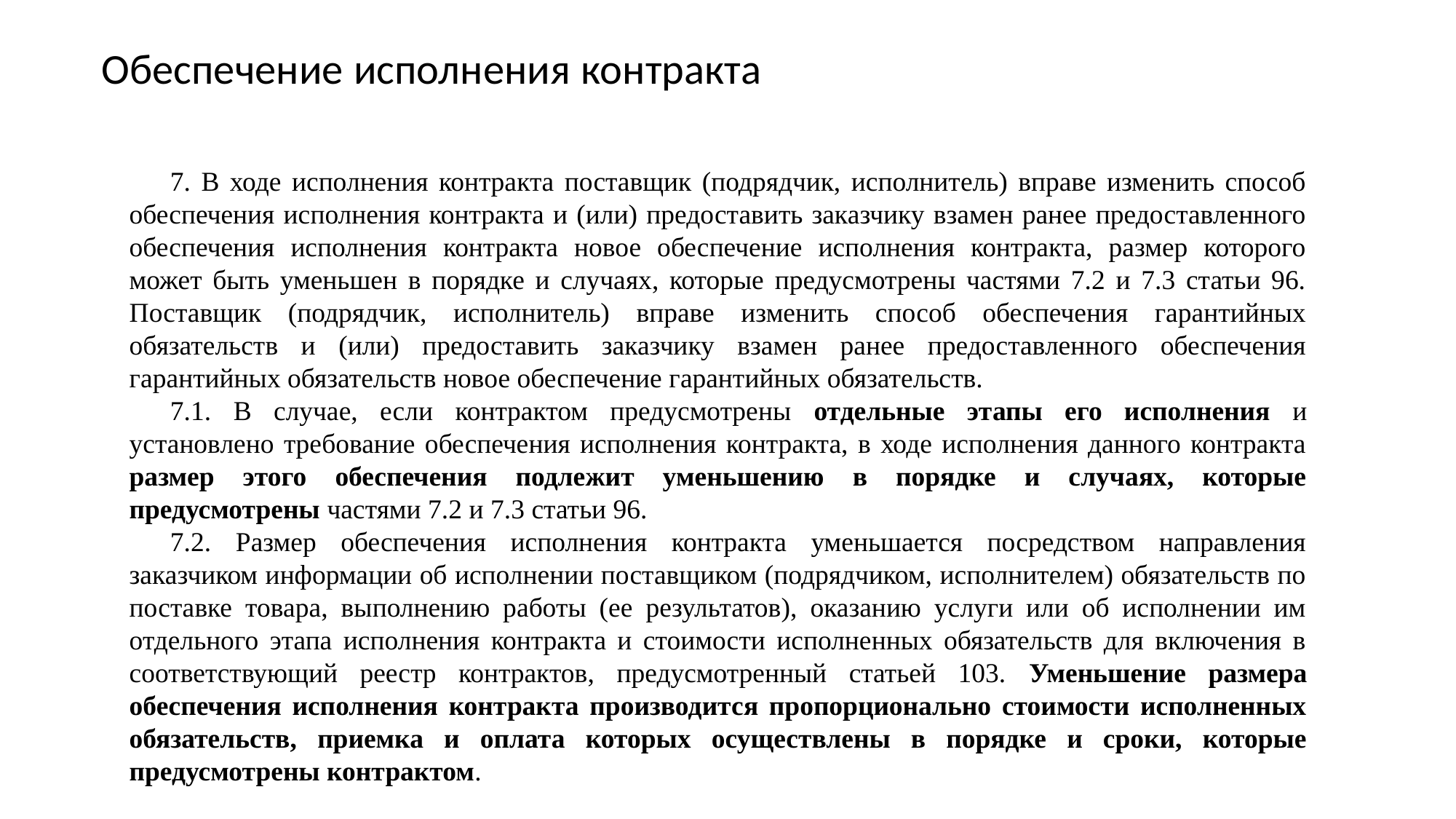

# Обеспечение исполнения контракта
7. В ходе исполнения контракта поставщик (подрядчик, исполнитель) вправе изменить способ обеспечения исполнения контракта и (или) предоставить заказчику взамен ранее предоставленного обеспечения исполнения контракта новое обеспечение исполнения контракта, размер которого может быть уменьшен в порядке и случаях, которые предусмотрены частями 7.2 и 7.3 статьи 96. Поставщик (подрядчик, исполнитель) вправе изменить способ обеспечения гарантийных обязательств и (или) предоставить заказчику взамен ранее предоставленного обеспечения гарантийных обязательств новое обеспечение гарантийных обязательств.
7.1. В случае, если контрактом предусмотрены отдельные этапы его исполнения и установлено требование обеспечения исполнения контракта, в ходе исполнения данного контракта размер этого обеспечения подлежит уменьшению в порядке и случаях, которые предусмотрены частями 7.2 и 7.3 статьи 96.
7.2. Размер обеспечения исполнения контракта уменьшается посредством направления заказчиком информации об исполнении поставщиком (подрядчиком, исполнителем) обязательств по поставке товара, выполнению работы (ее результатов), оказанию услуги или об исполнении им отдельного этапа исполнения контракта и стоимости исполненных обязательств для включения в соответствующий реестр контрактов, предусмотренный статьей 103. Уменьшение размера обеспечения исполнения контракта производится пропорционально стоимости исполненных обязательств, приемка и оплата которых осуществлены в порядке и сроки, которые предусмотрены контрактом.